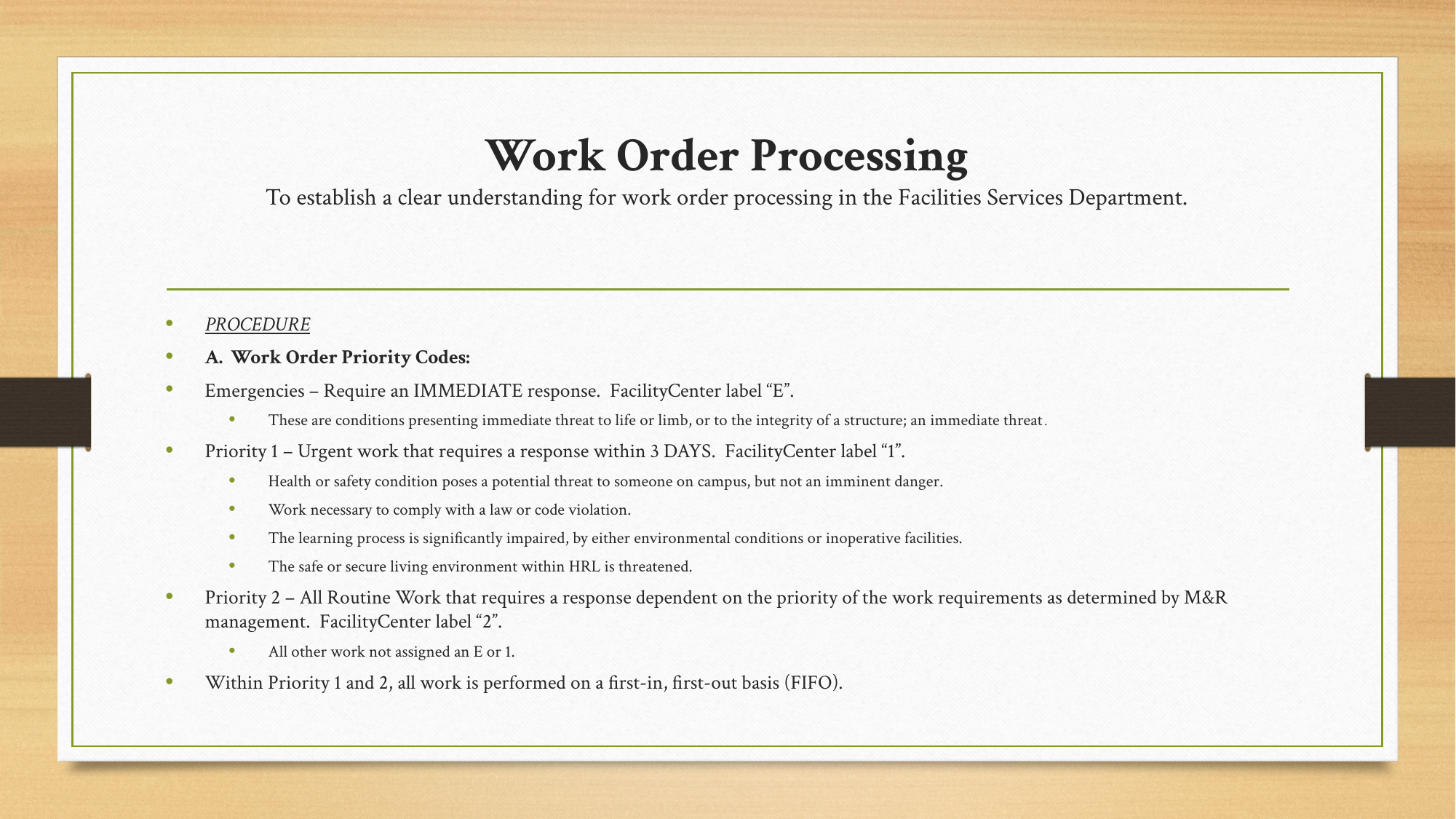

# Work Order Processing To establish a clear understanding for work order processing in the Facilities Services Department.
PROCEDURE
A.  Work Order Priority Codes:
Emergencies – Require an IMMEDIATE response.  FacilityCenter label “E”.
These are conditions presenting immediate threat to life or limb, or to the integrity of a structure; an immediate threat.
Priority 1 – Urgent work that requires a response within 3 DAYS.  FacilityCenter label “1”.
Health or safety condition poses a potential threat to someone on campus, but not an imminent danger.
Work necessary to comply with a law or code violation.
The learning process is significantly impaired, by either environmental conditions or inoperative facilities.
The safe or secure living environment within HRL is threatened.
Priority 2 – All Routine Work that requires a response dependent on the priority of the work requirements as determined by M&R management.  FacilityCenter label “2”.
All other work not assigned an E or 1.
Within Priority 1 and 2, all work is performed on a first-in, first-out basis (FIFO).